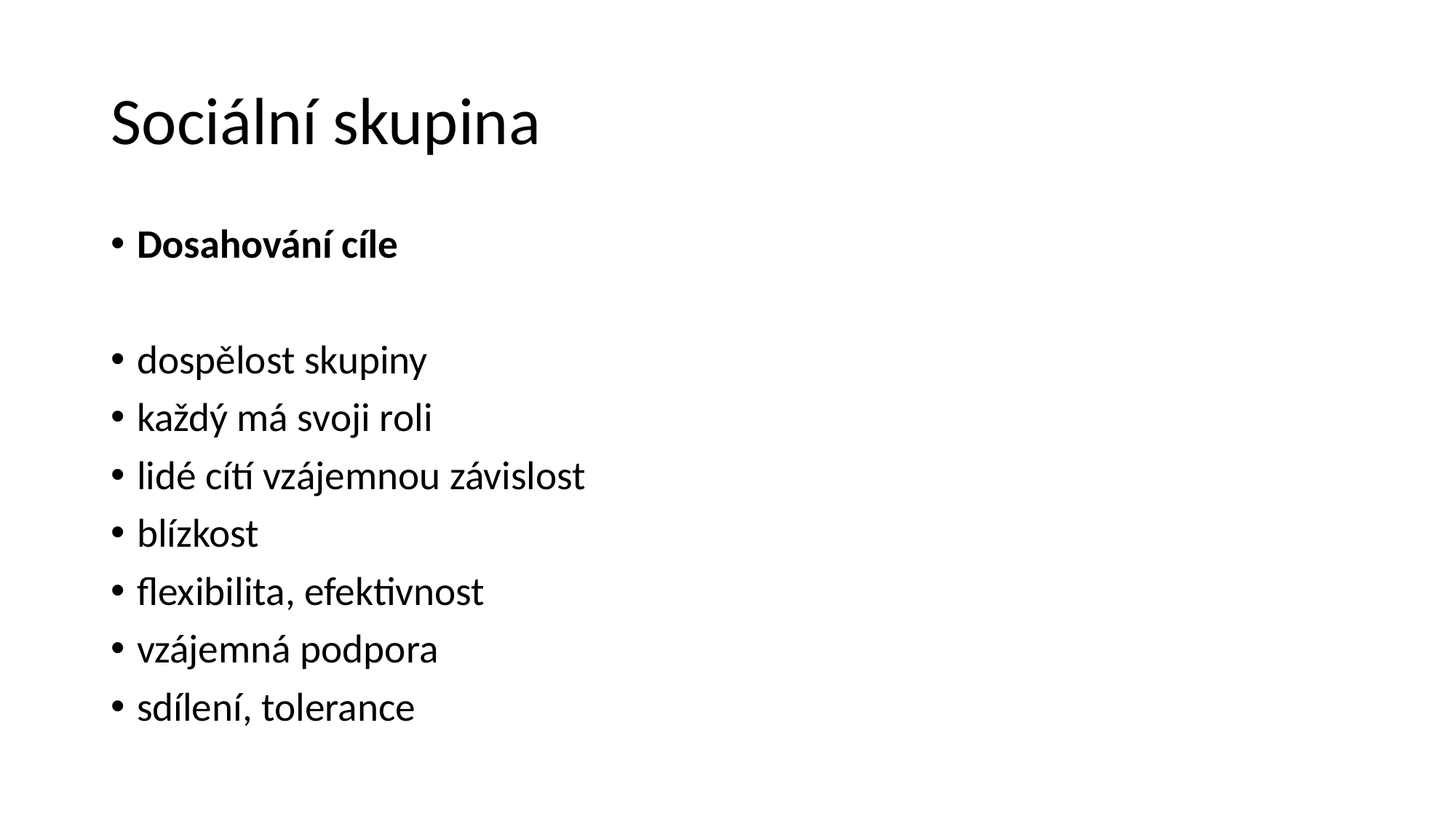

# Sociální skupina
Dosahování cíle

dospělost skupiny
každý má svoji roli
lidé cítí vzájemnou závislost
blízkost
flexibilita, efektivnost
vzájemná podpora
sdílení, tolerance